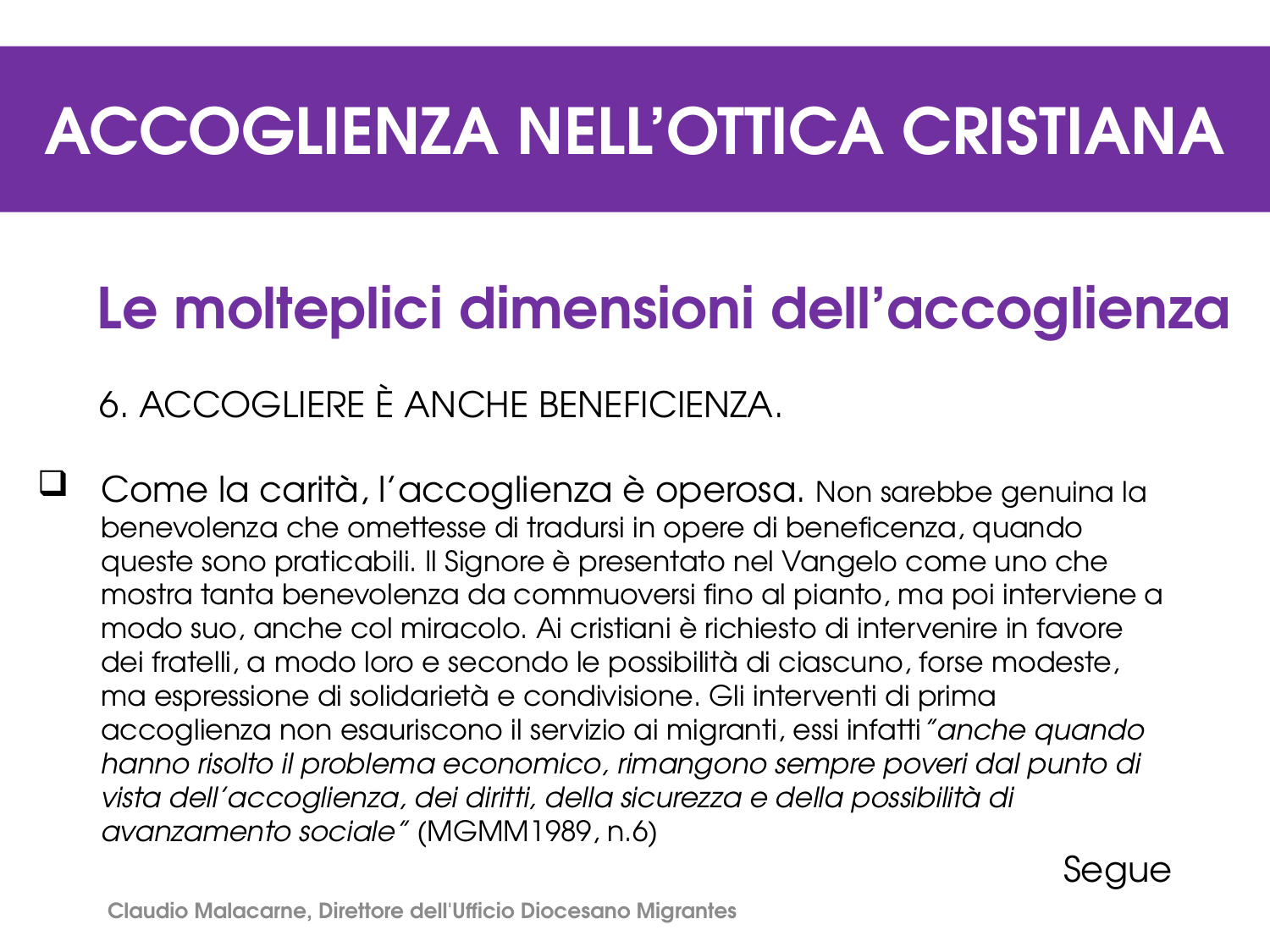

ACCOGLIENZA NELL’OTTICA CRISTIANA
Le molteplici dimensioni dell’accoglienza
6. ACCOGLIERE È ANCHE BENEFICIENZA.

Come la carità, l’accoglienza è operosa. Non sarebbe genuina la benevolenza che omettesse di tradursi in opere di beneficenza, quando queste sono praticabili. Il Signore è presentato nel Vangelo come uno che mostra tanta benevolenza da commuoversi fino al pianto, ma poi interviene a modo suo, anche col miracolo. Ai cristiani è richiesto di intervenire in favore dei fratelli, a modo loro e secondo le possibilità di ciascuno, forse modeste, ma espressione di solidarietà e condivisione. Gli interventi di prima accoglienza non esauriscono il servizio ai migranti, essi infatti”anche quando hanno risolto il problema economico, rimangono sempre poveri dal punto di vista dell’accoglienza, dei diritti, della sicurezza e della possibilità di avanzamento sociale” (MGMM1989, n.6)
Segue
Claudio Malacarne, Direttore dell'Ufficio Diocesano Migrantes